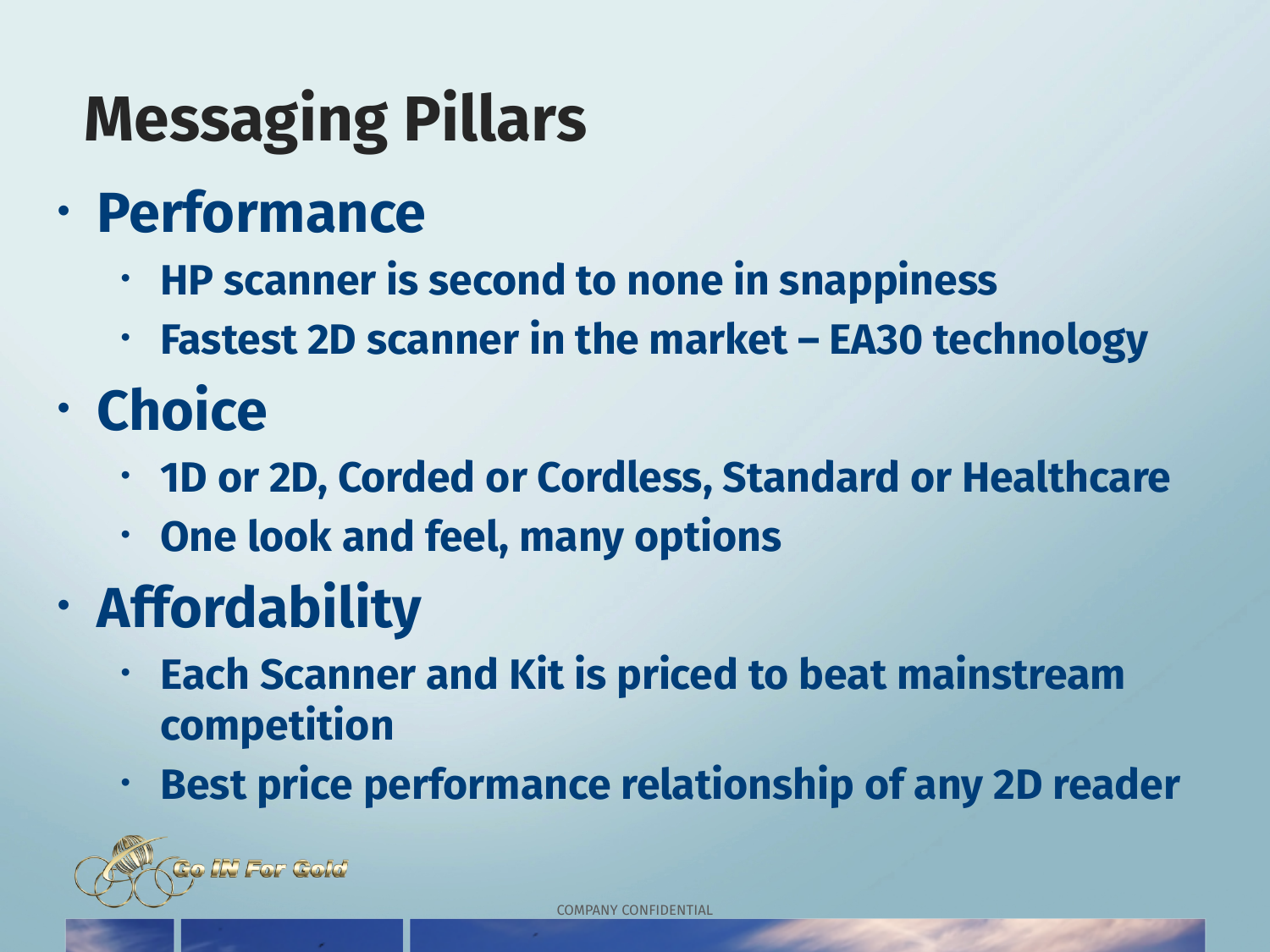

# Messaging Pillars
Performance
HP scanner is second to none in snappiness
Fastest 2D scanner in the market – EA30 technology
Choice
1D or 2D, Corded or Cordless, Standard or Healthcare
One look and feel, many options
Affordability
Each Scanner and Kit is priced to beat mainstream competition
Best price performance relationship of any 2D reader